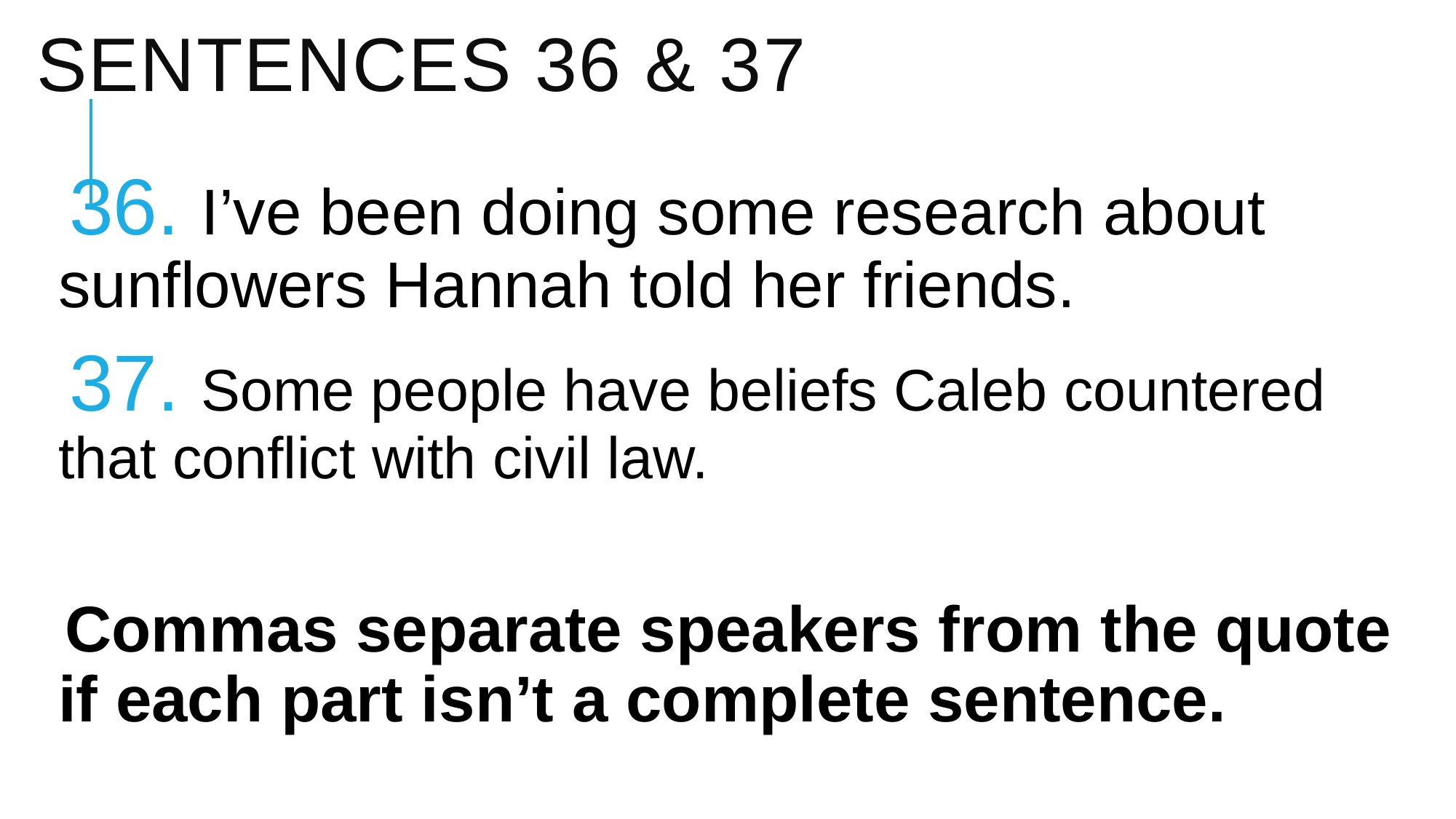

# Sentences 36 & 37
36. I’ve been doing some research about sunflowers Hannah told her friends.
37. Some people have beliefs Caleb countered that conflict with civil law.

Commas separate speakers from the quote if each part isn’t a complete sentence.